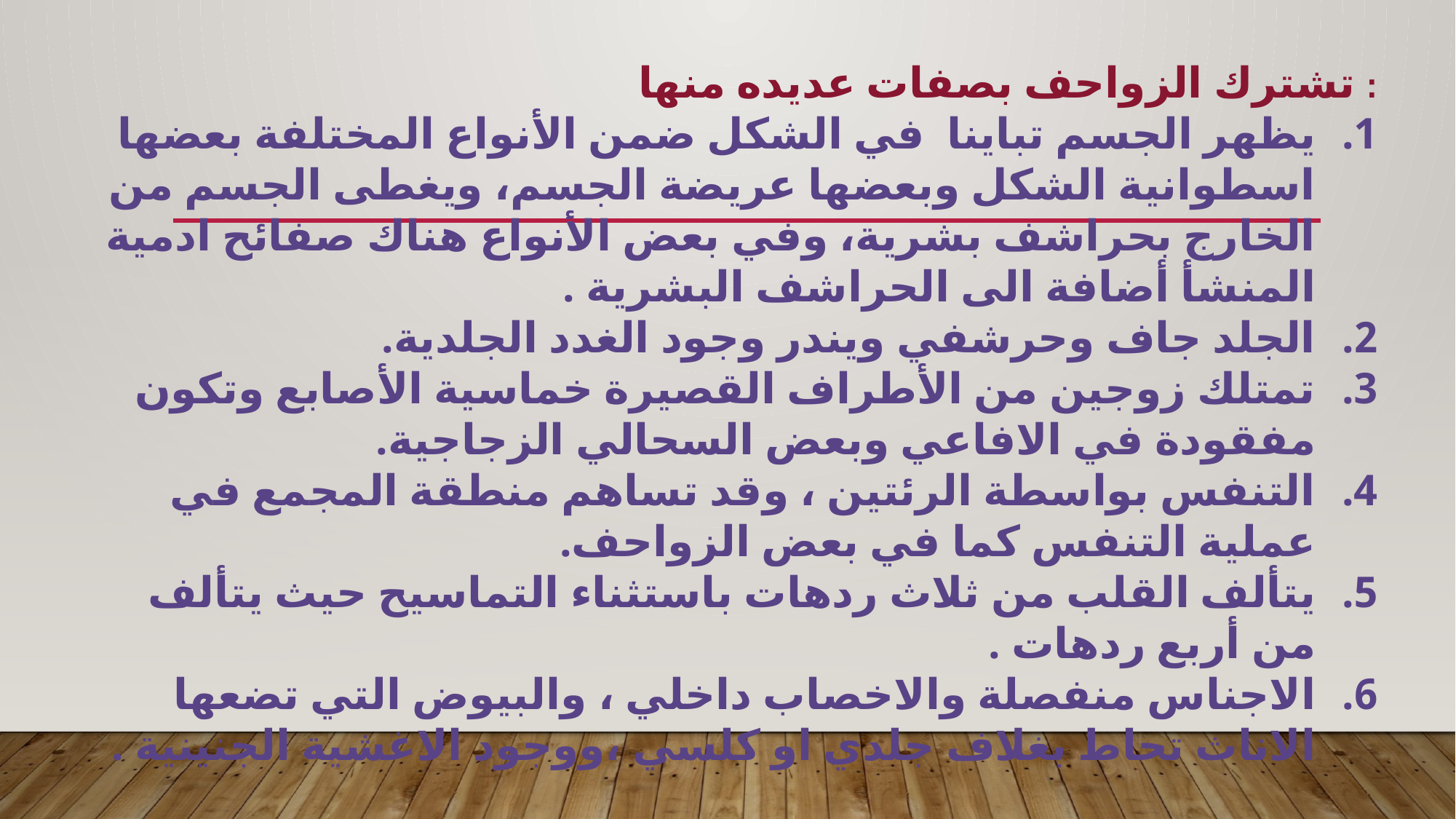

تشترك الزواحف بصفات عديده منها :
يظهر الجسم تباينا  في الشكل ضمن الأنواع المختلفة بعضها اسطوانية الشكل وبعضها عريضة الجسم، ويغطى الجسم من الخارج بحراشف بشرية، وفي بعض الأنواع هناك صفائح ادمية المنشأ أضافة الى الحراشف البشرية .
الجلد جاف وحرشفي ويندر وجود الغدد الجلدية.
تمتلك زوجين من الأطراف القصيرة خماسية الأصابع وتكون مفقودة في الافاعي وبعض السحالي الزجاجية.
التنفس بواسطة الرئتين ، وقد تساهم منطقة المجمع في عملية التنفس كما في بعض الزواحف.
يتألف القلب من ثلاث ردهات باستثناء التماسيح حيث يتألف من أربع ردهات .
الاجناس منفصلة والاخصاب داخلي ، والبيوض التي تضعها الاناث تحاط بغلاف جلدي او كلسي ،ووجود الاغشية الجنينية .